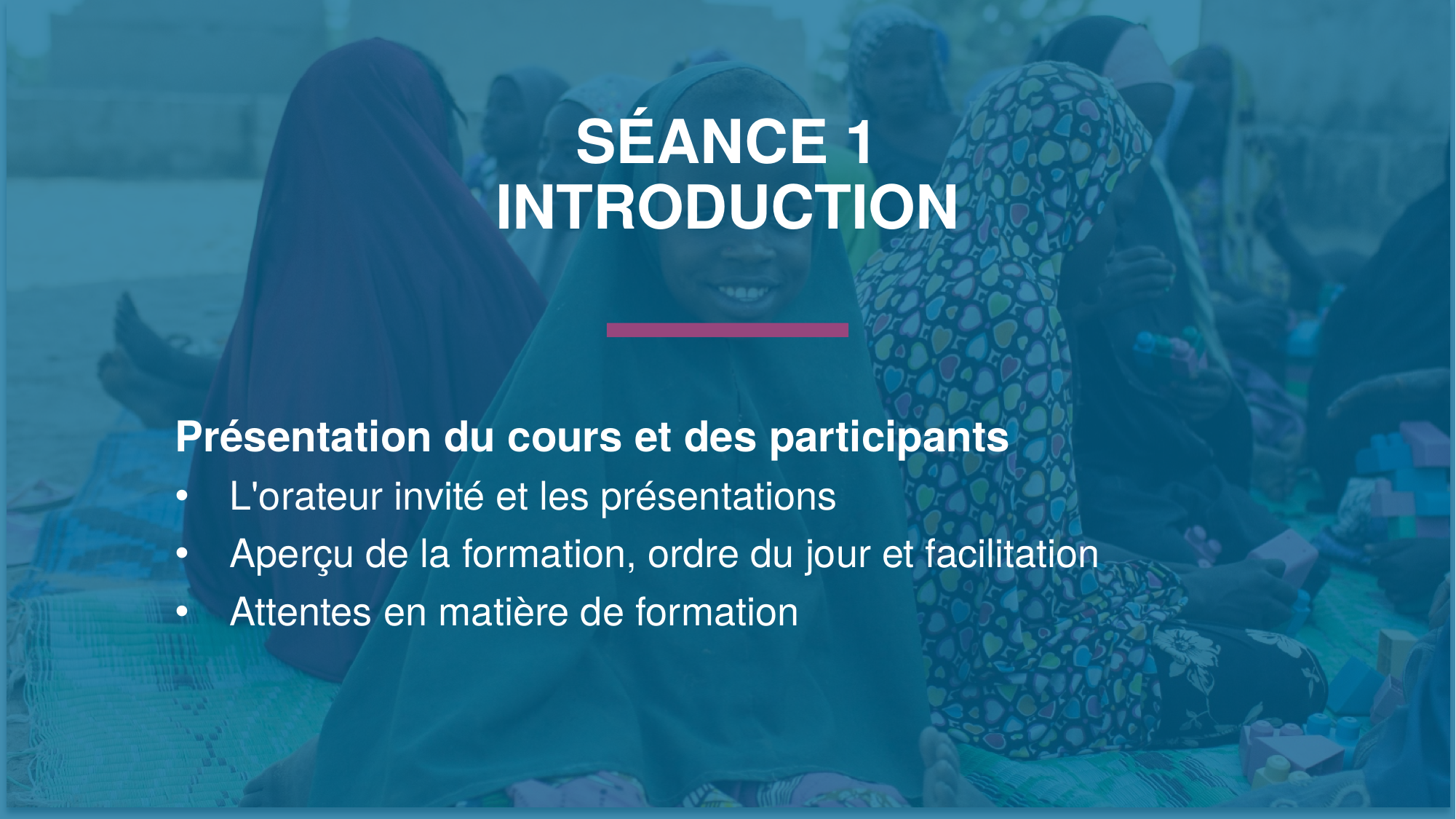

SÉANCE 1
INTRODUCTION
Présentation du cours et des participants
L'orateur invité et les présentations
Aperçu de la formation, ordre du jour et facilitation
Attentes en matière de formation